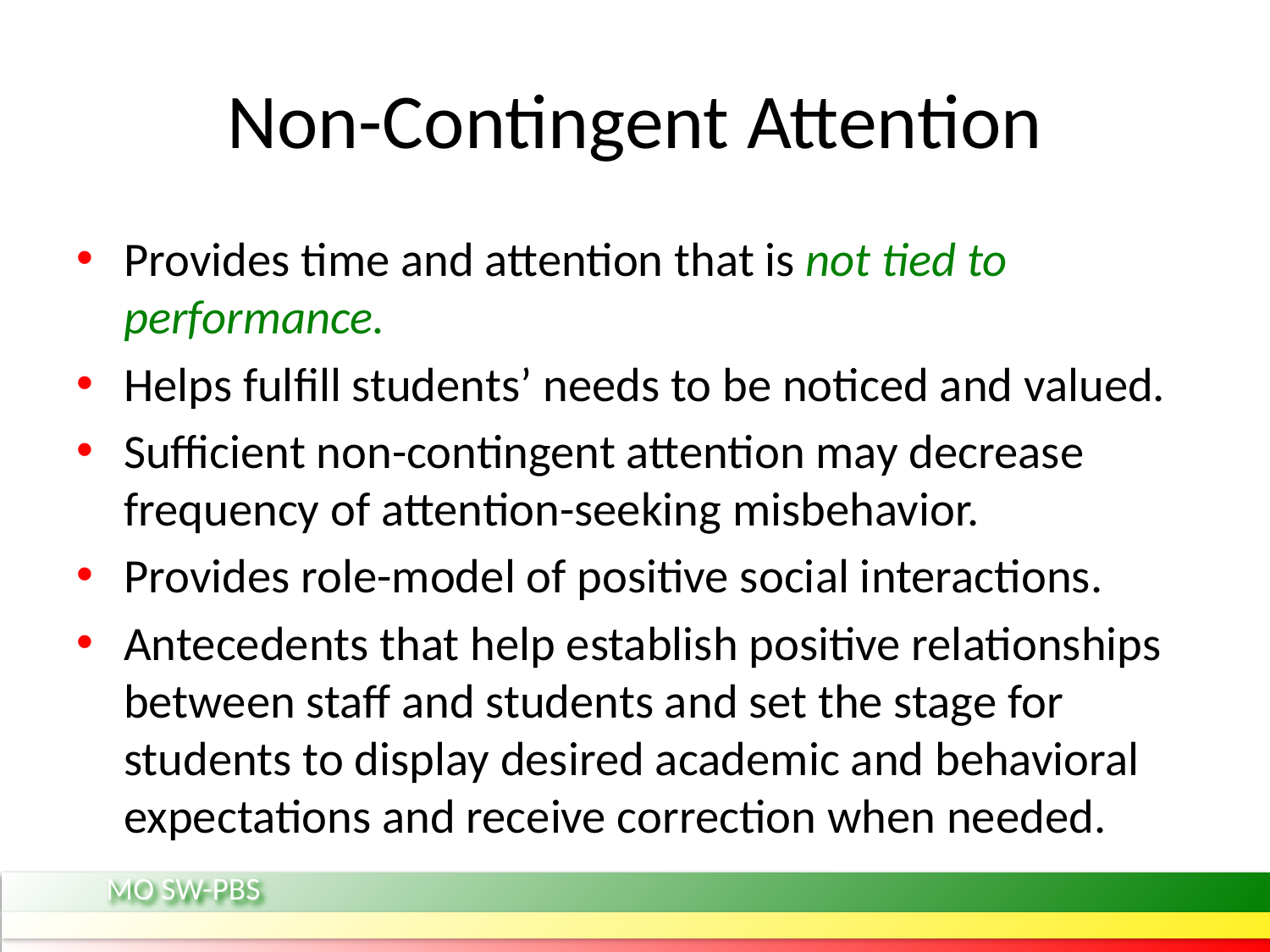

# Non-Contingent Attention
Provides time and attention that is not tied to performance.
Helps fulfill students’ needs to be noticed and valued.
Sufficient non-contingent attention may decrease frequency of attention-seeking misbehavior.
Provides role-model of positive social interactions.
Antecedents that help establish positive relationships between staff and students and set the stage for students to display desired academic and behavioral expectations and receive correction when needed.
MO SW-PBS